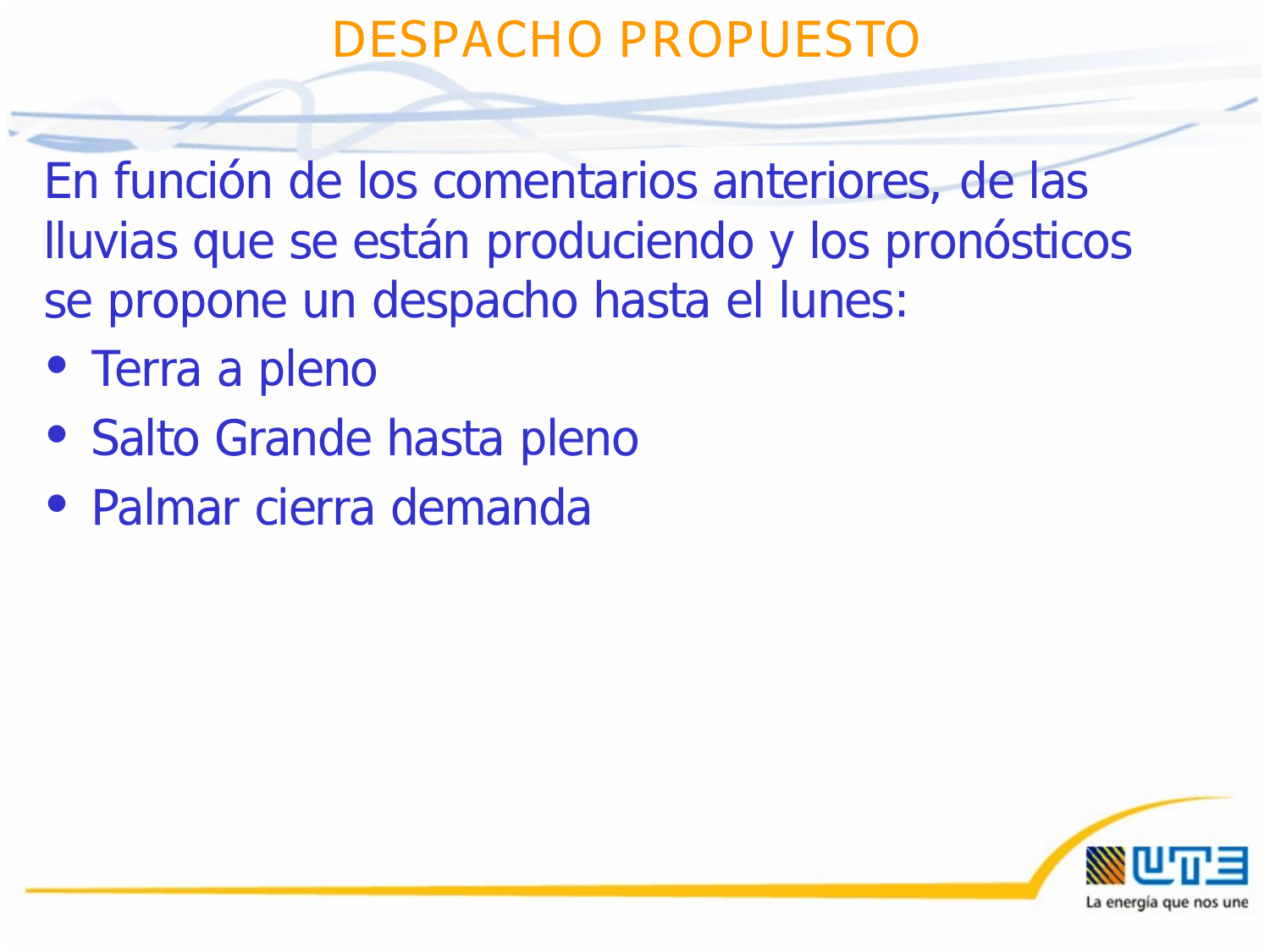

# DESPACHO PROPUESTO

En función de los comentarios anteriores, de las lluvias que se están produciendo y los pronósticos se propone un despacho hasta el lunes:
Terra a pleno
Salto Grande hasta pleno
Palmar cierra demanda